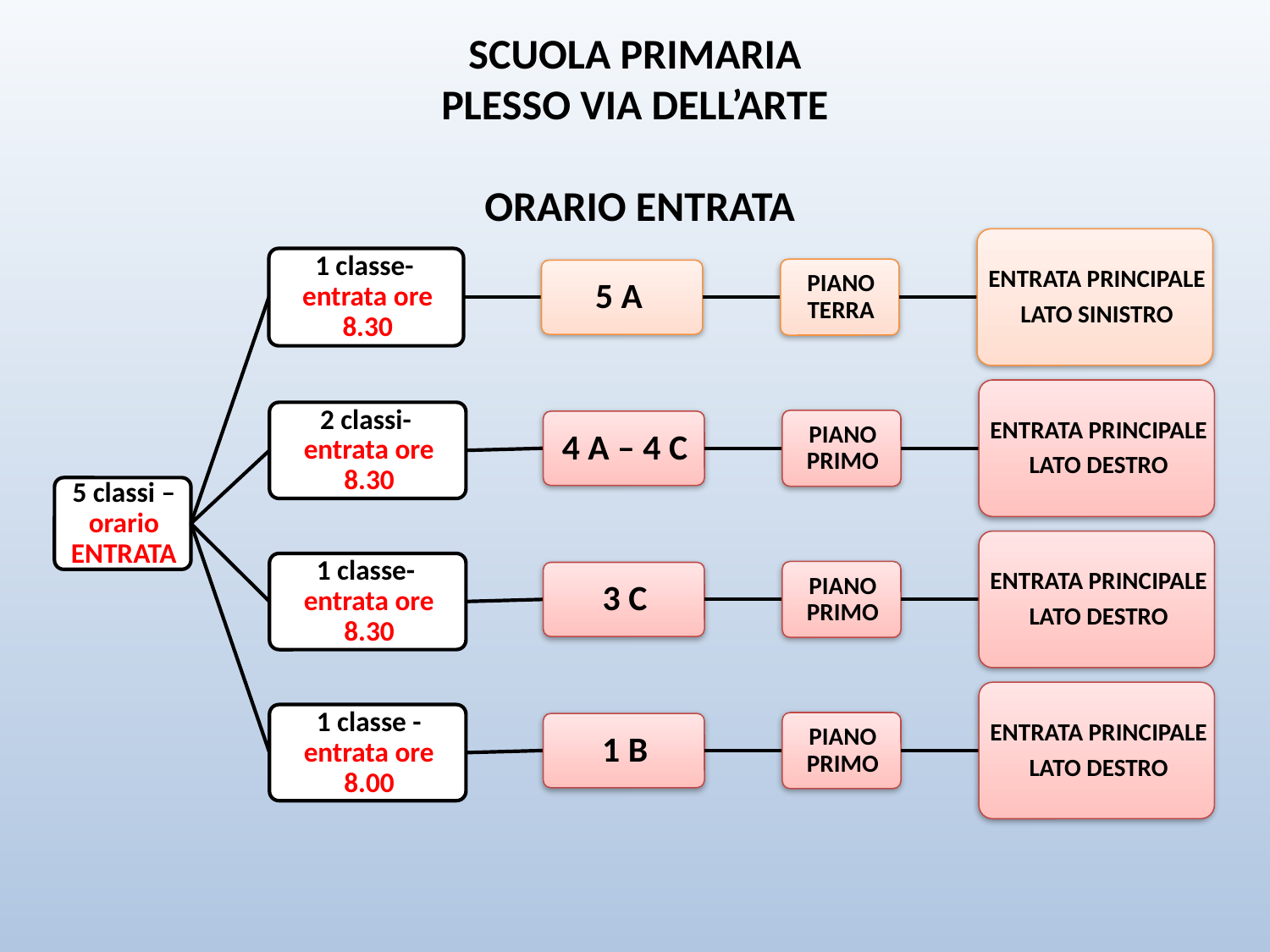

SCUOLA PRIMARIA
 PLESSO VIA DELL’ARTE

 ORARIO ENTRATA
5 classi – orario ENTRATA

1 classe-  entrata ore 8.30

5 A

PIANO TERRA

ENTRATA PRINCIPALE
LATO SINISTRO

2 classi-  entrata ore 8.30

4 A – 4 C

PIANO PRIMO

ENTRATA PRINCIPALE
LATO DESTRO

1 classe-  entrata ore 8.30

3 C

PIANO PRIMO

ENTRATA PRINCIPALE
LATO DESTRO

1 classe -entrata ore 8.00

1 B

PIANO PRIMO

ENTRATA PRINCIPALE
LATO DESTRO